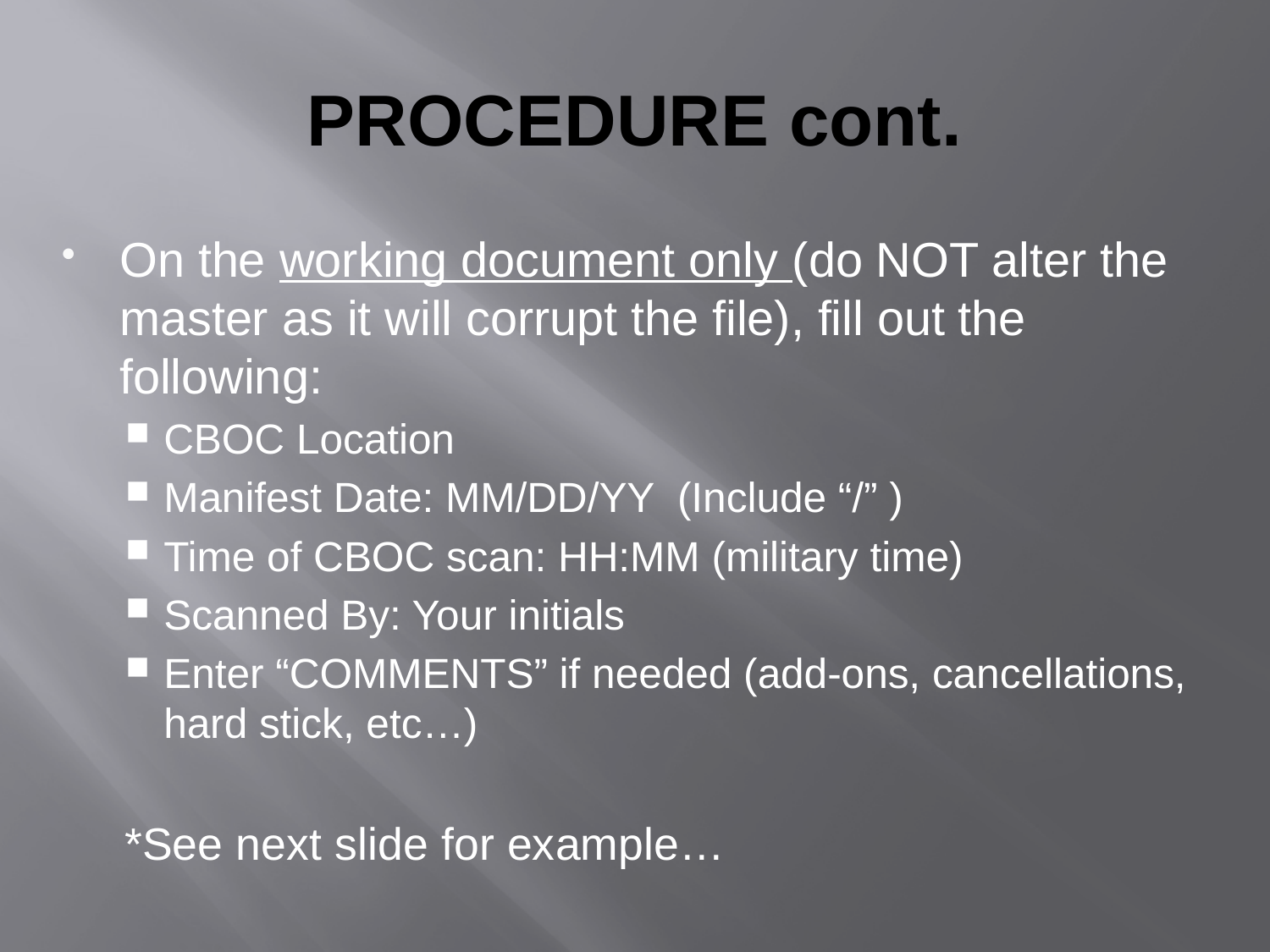

# PROCEDURE cont.
On the working document only (do NOT alter the master as it will corrupt the file), fill out the following:
CBOC Location
Manifest Date: MM/DD/YY  (Include “/” )
Time of CBOC scan: HH:MM (military time)
Scanned By: Your initials
Enter “COMMENTS” if needed (add-ons, cancellations, hard stick, etc…)

*See next slide for example…